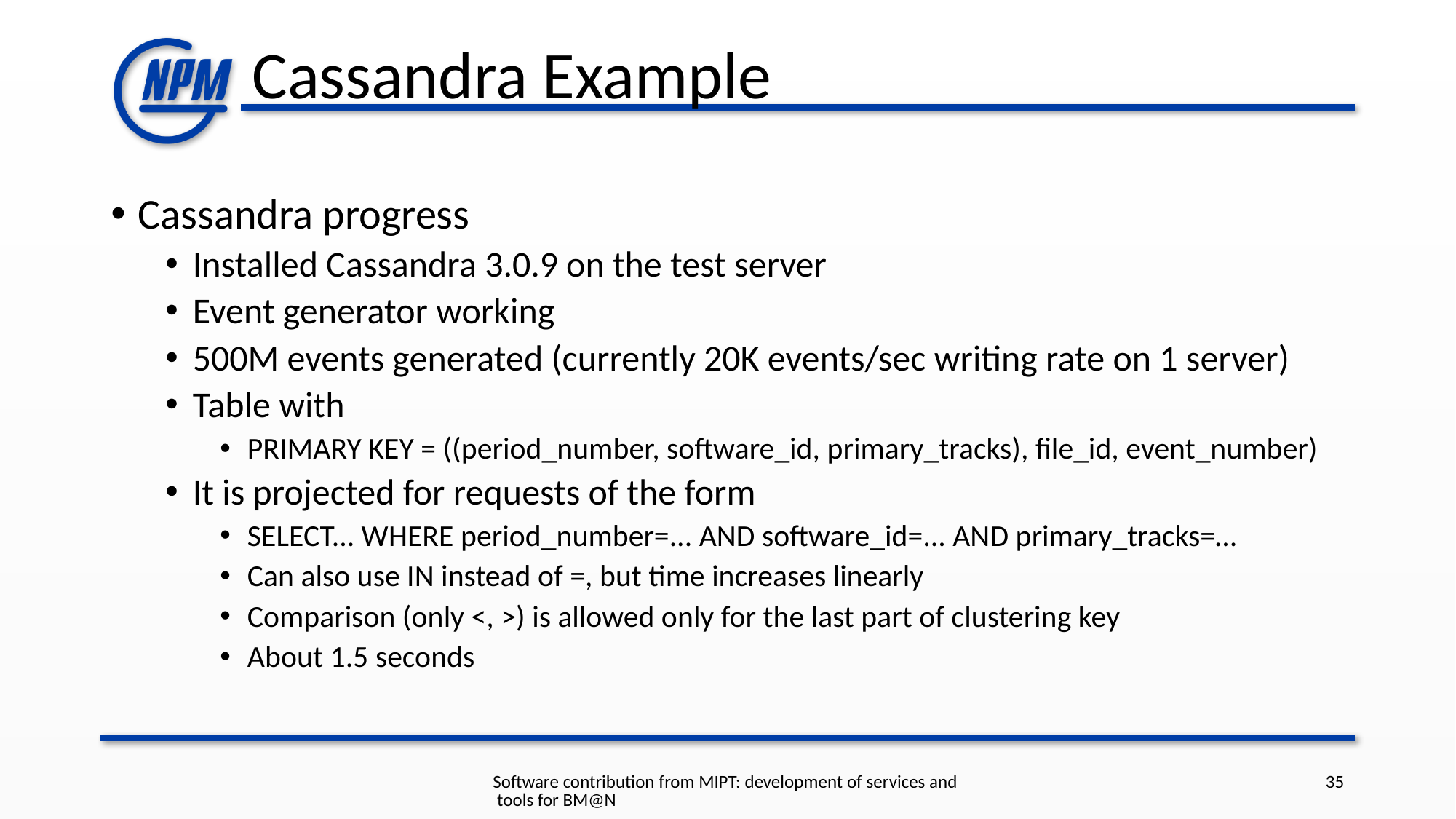

# Cassandra Example
Cassandra progress
Installed Cassandra 3.0.9 on the test server
Event generator working
500M events generated (currently 20K events/sec writing rate on 1 server)
Table with
PRIMARY KEY = ((period_number, software_id, primary_tracks), file_id, event_number)
It is projected for requests of the form
SELECT... WHERE period_number=... AND software_id=... AND primary_tracks=…
Can also use IN instead of =, but time increases linearly
Comparison (only <, >) is allowed only for the last part of clustering key
About 1.5 seconds

Software contribution from MIPT: development of services and tools for BM@N
35